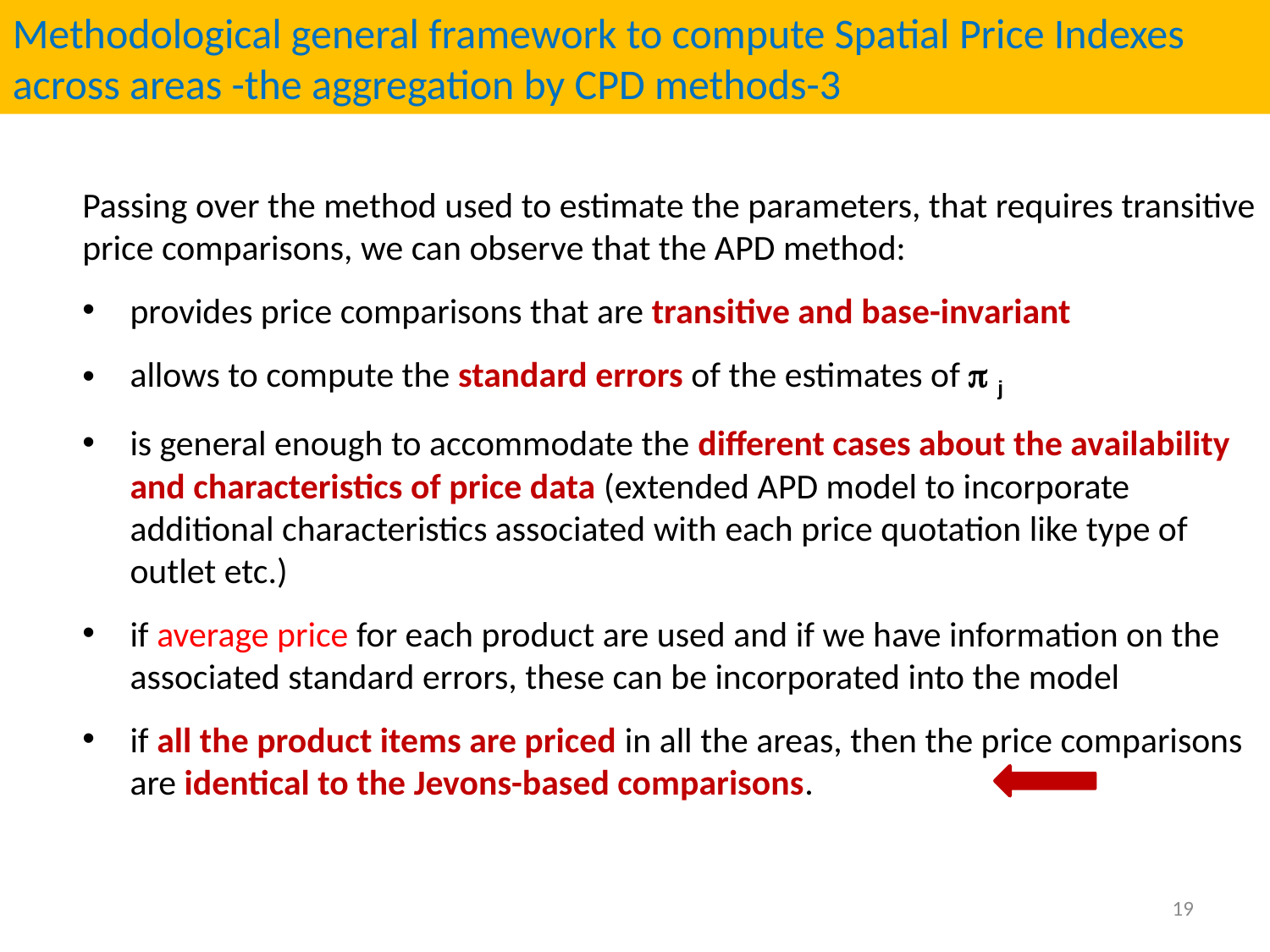

Methodological general framework to compute Spatial Price Indexes across areas -the aggregation by CPD methods-3

Passing over the method used to estimate the parameters, that requires transitive price comparisons, we can observe that the APD method:
provides price comparisons that are transitive and base-invariant
allows to compute the standard errors of the estimates of π j
is general enough to accommodate the different cases about the availability and characteristics of price data (extended APD model to incorporate additional characteristics associated with each price quotation like type of outlet etc.)
if average price for each product are used and if we have information on the associated standard errors, these can be incorporated into the model
if all the product items are priced in all the areas, then the price comparisons are identical to the Jevons-based comparisons.

 19